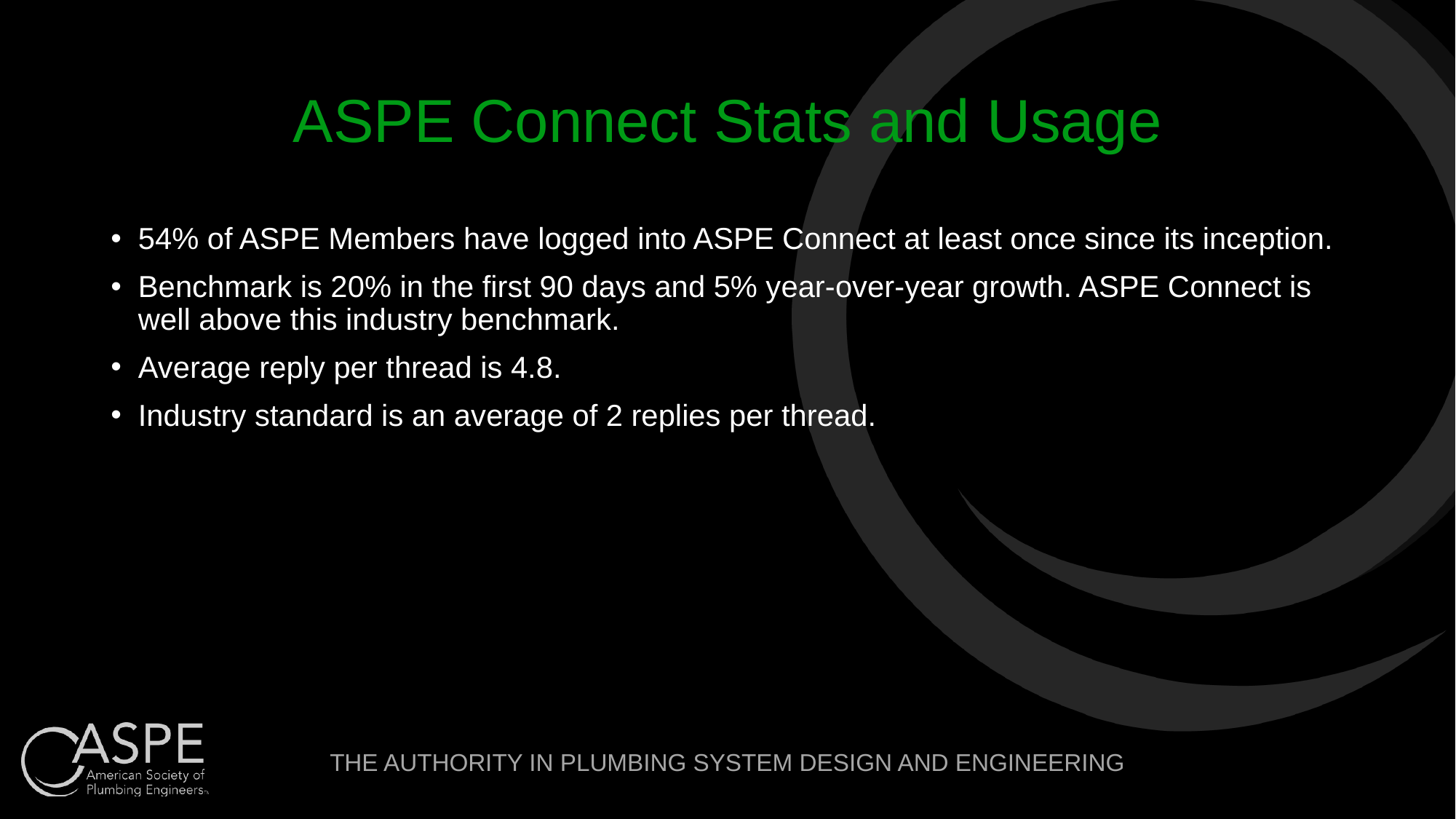

# ASPE Connect Stats and Usage
54% of ASPE Members have logged into ASPE Connect at least once since its inception.
Benchmark is 20% in the first 90 days and 5% year-over-year growth. ASPE Connect is well above this industry benchmark.
Average reply per thread is 4.8.
Industry standard is an average of 2 replies per thread.